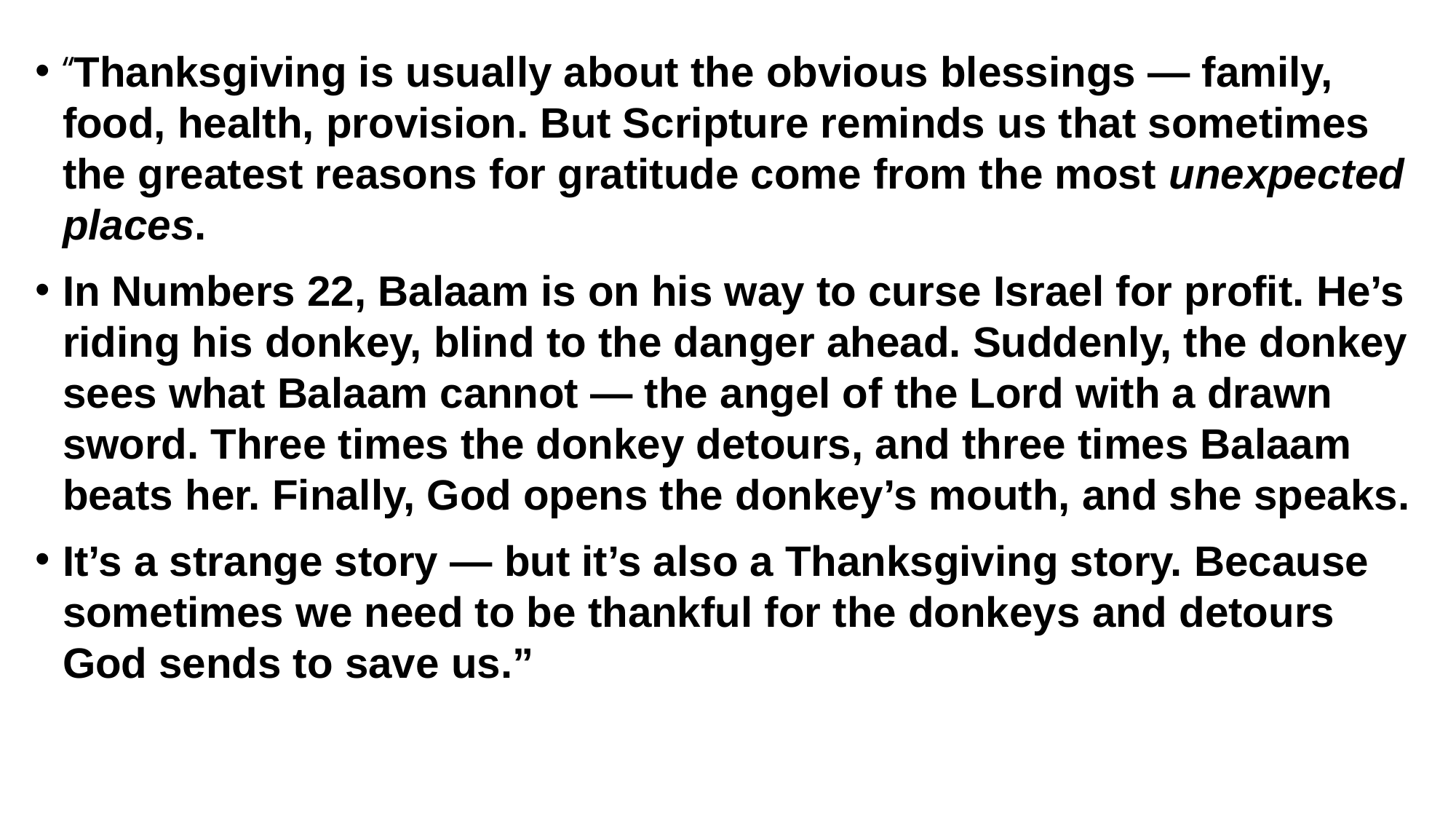

“Thanksgiving is usually about the obvious blessings — family, food, health, provision. But Scripture reminds us that sometimes the greatest reasons for gratitude come from the most unexpected places.
In Numbers 22, Balaam is on his way to curse Israel for profit. He’s riding his donkey, blind to the danger ahead. Suddenly, the donkey sees what Balaam cannot — the angel of the Lord with a drawn sword. Three times the donkey detours, and three times Balaam beats her. Finally, God opens the donkey’s mouth, and she speaks.
It’s a strange story — but it’s also a Thanksgiving story. Because sometimes we need to be thankful for the donkeys and detours God sends to save us.”